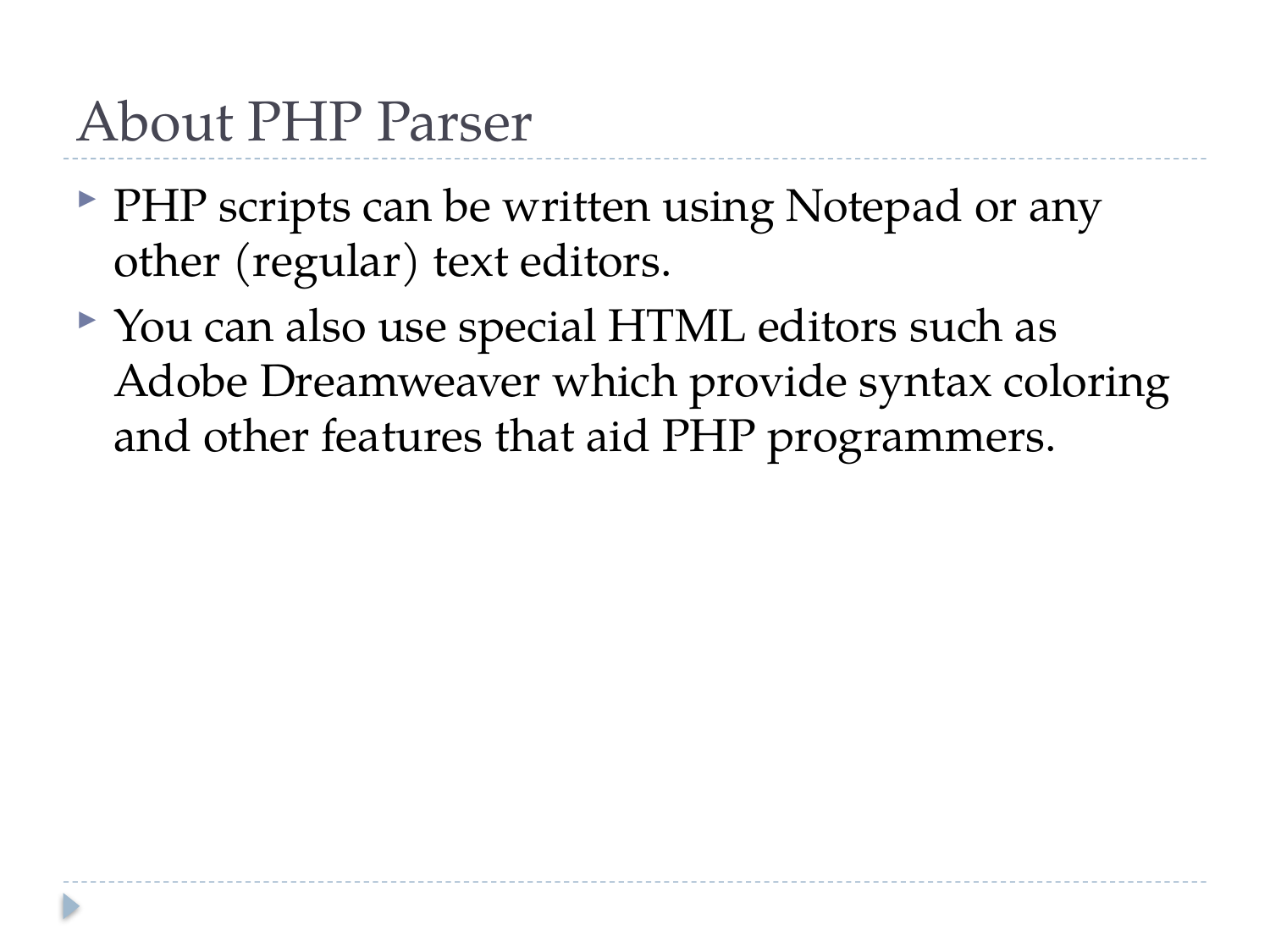

# About PHP Parser
PHP scripts can be written using Notepad or any other (regular) text editors.
You can also use special HTML editors such as Adobe Dreamweaver which provide syntax coloring and other features that aid PHP programmers.